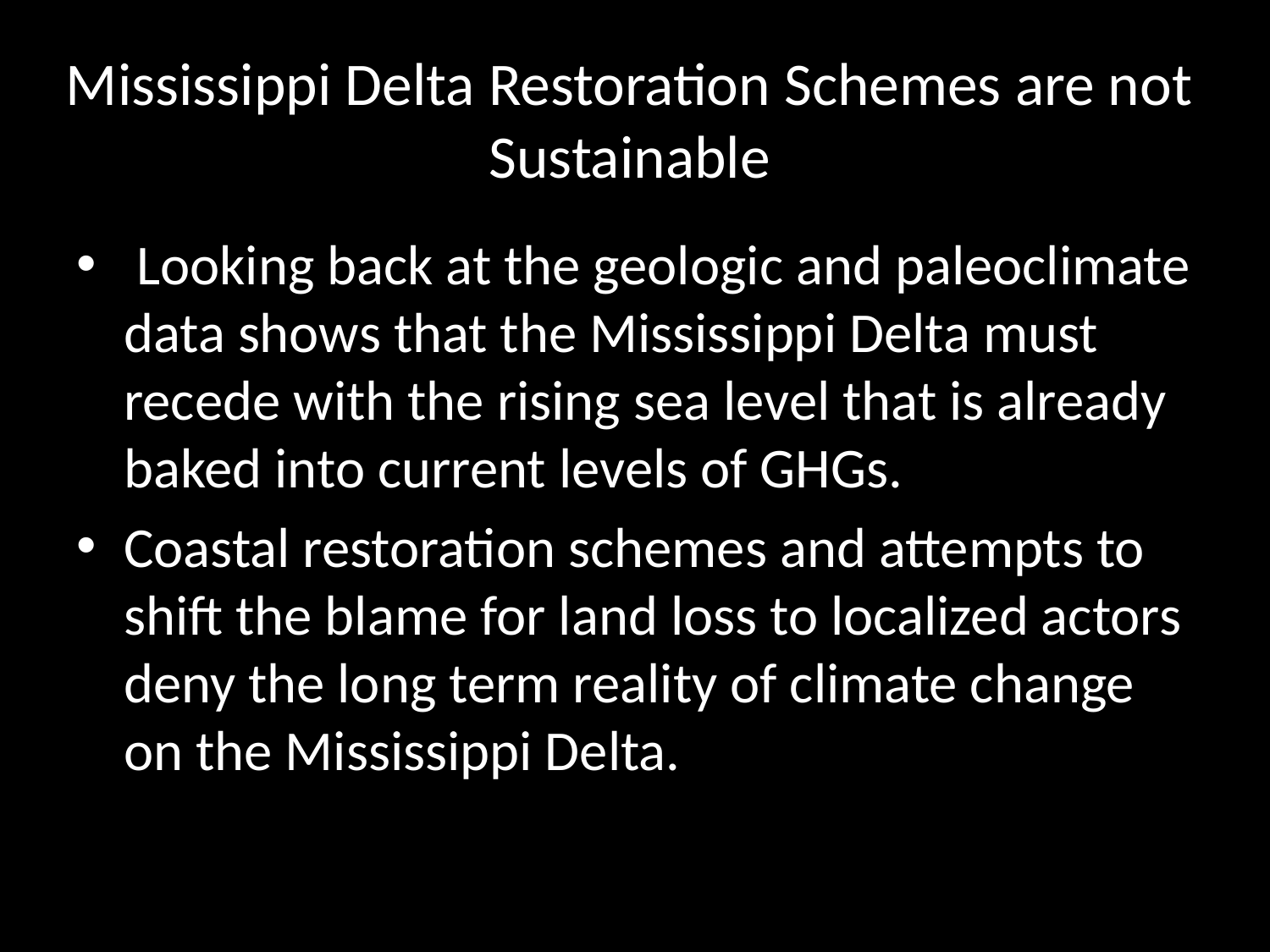

# Mississippi Delta Restoration Schemes are not Sustainable
 Looking back at the geologic and paleoclimate data shows that the Mississippi Delta must recede with the rising sea level that is already baked into current levels of GHGs.
Coastal restoration schemes and attempts to shift the blame for land loss to localized actors deny the long term reality of climate change on the Mississippi Delta.